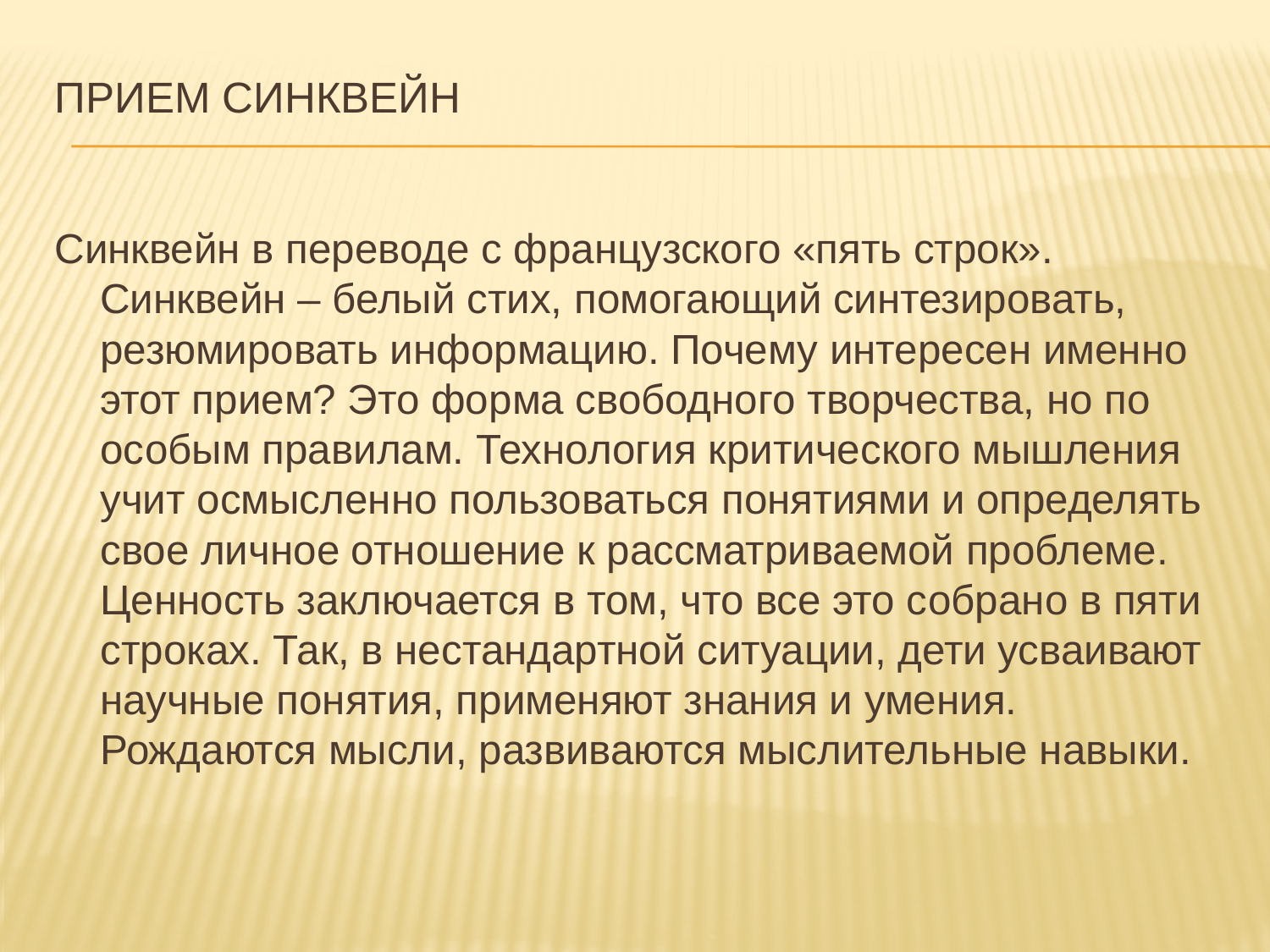

# Прием синквейн
Синквейн в переводе с французского «пять строк». Синквейн – белый стих, помогающий синтезировать, резюмировать информацию. Почему интересен именно этот прием? Это форма свободного творчества, но по особым правилам. Технология критического мышления учит осмысленно пользоваться понятиями и определять свое личное отношение к рассматриваемой проблеме. Ценность заключается в том, что все это собрано в пяти строках. Так, в нестандартной ситуации, дети усваивают научные понятия, применяют знания и умения. Рождаются мысли, развиваются мыслительные навыки.